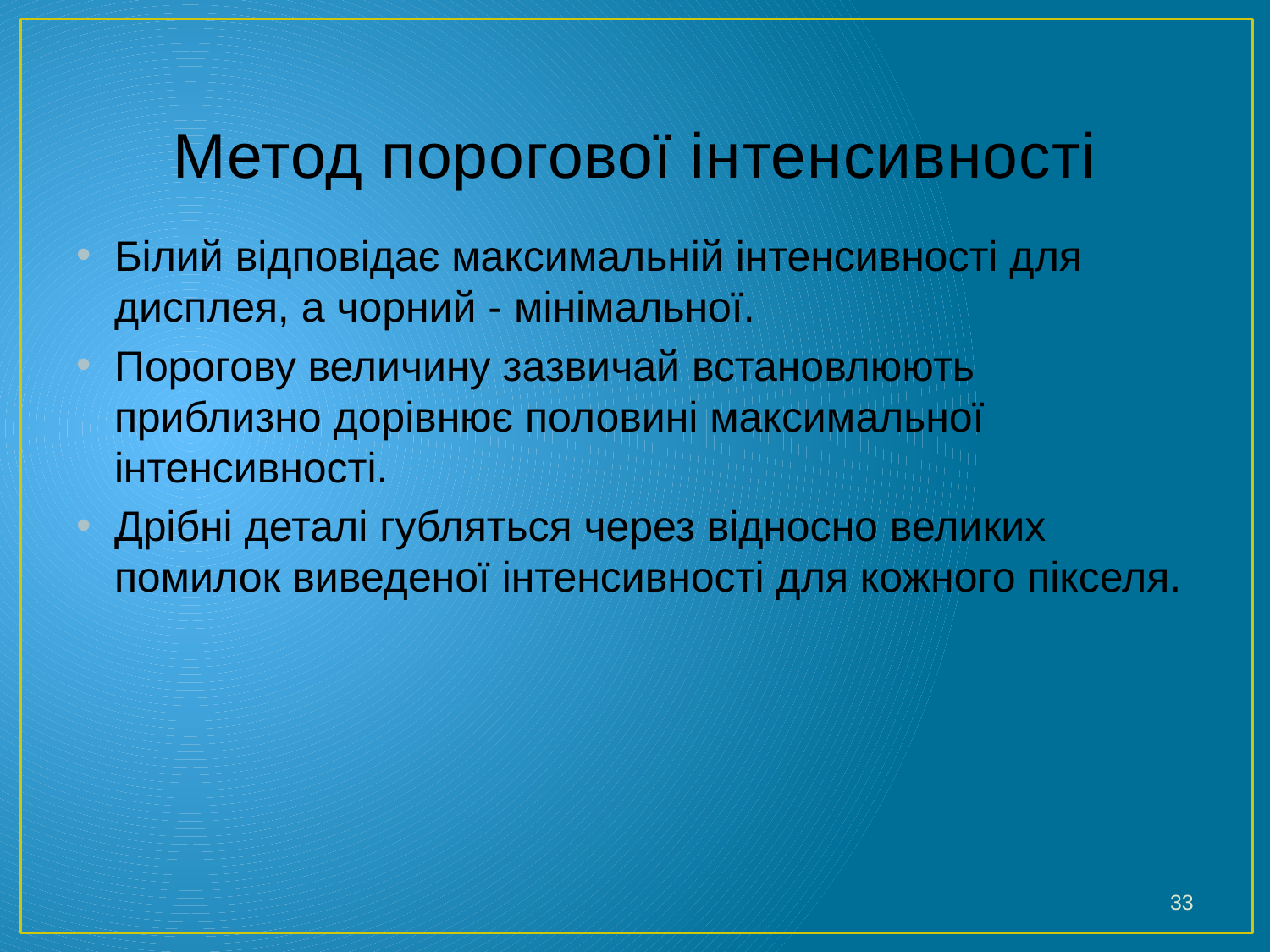

# Метод порогової інтенсивності
Білий відповідає максимальній інтенсивності для дисплея, а чорний - мінімальної.
Порогову величину зазвичай встановлюють приблизно дорівнює половині максимальної інтенсивності.
Дрібні деталі губляться через відносно великих помилок виведеної інтенсивності для кожного пікселя.

33